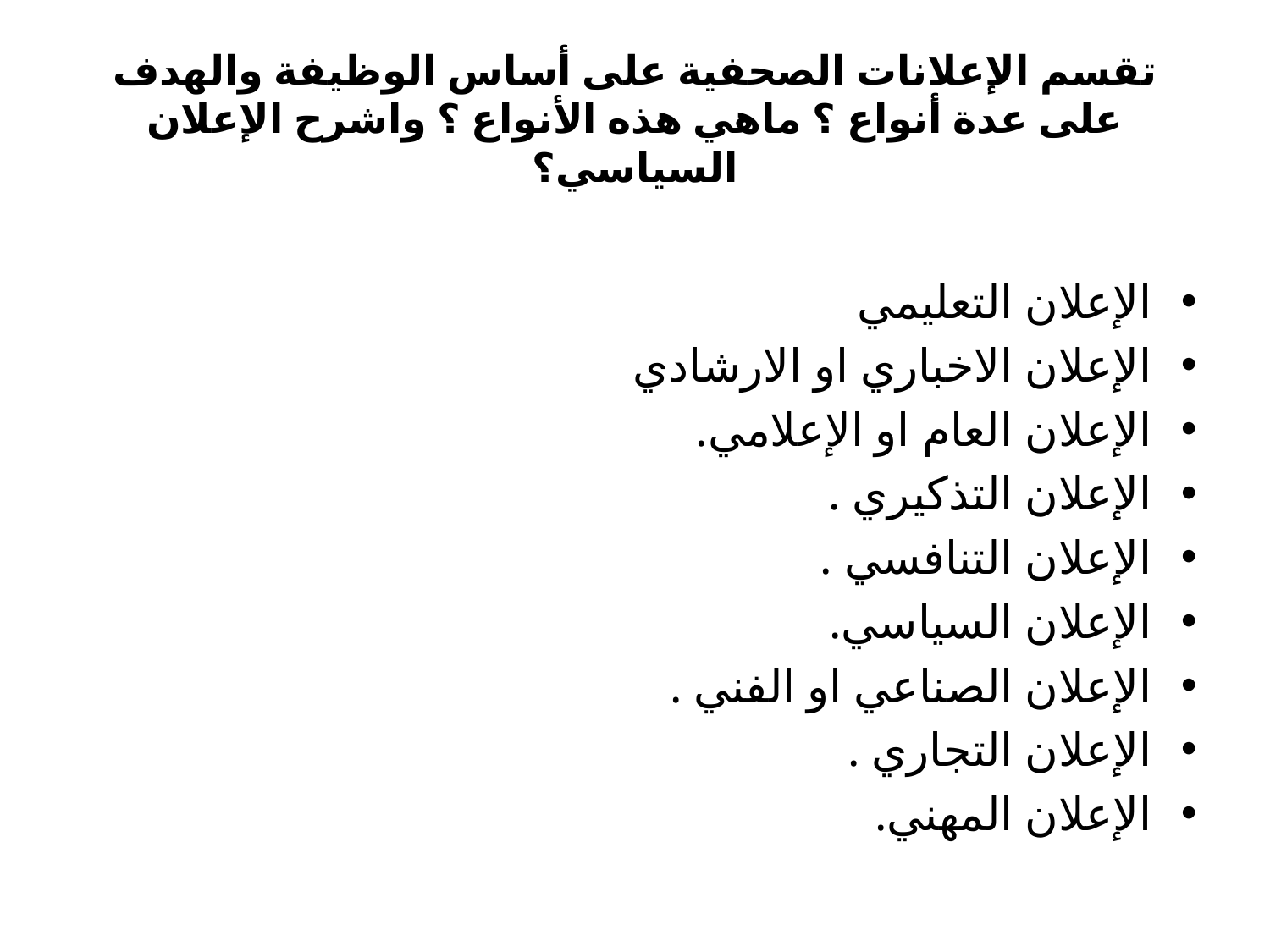

# تقسم الإعلانات الصحفية على أساس الوظيفة والهدف على عدة أنواع ؟ ماهي هذه الأنواع ؟ واشرح الإعلان السياسي؟
الإعلان التعليمي
الإعلان الاخباري او الارشادي
الإعلان العام او الإعلامي.
الإعلان التذكيري .
الإعلان التنافسي .
الإعلان السياسي.
الإعلان الصناعي او الفني .
الإعلان التجاري .
الإعلان المهني.